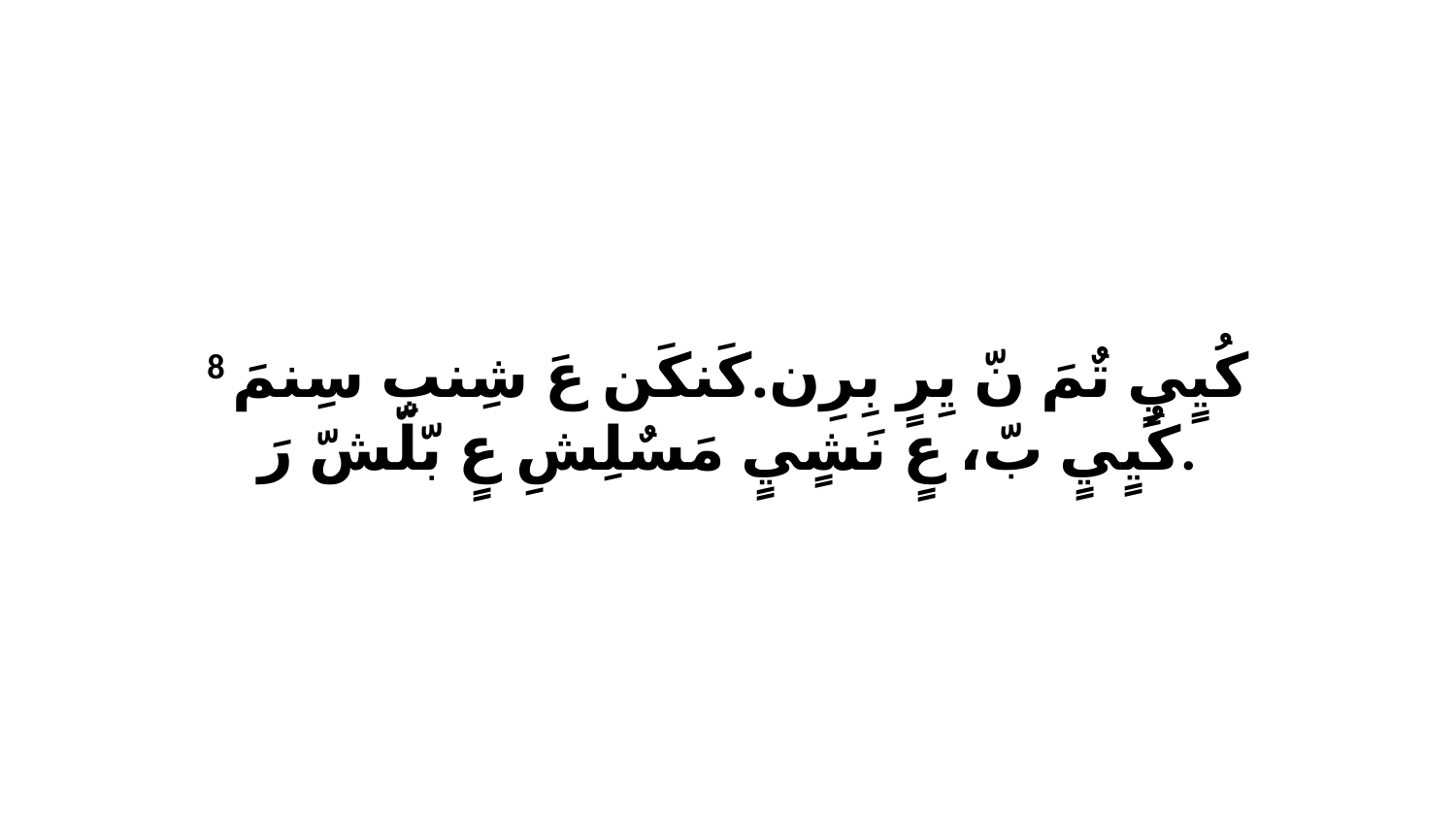

8 كُيٍيٍ تٌمَ نّ يِرٍ بِرِن.كَنكَن عَ شِنبِ سِنمَ كُيٍيٍ بّ، عٍ نَشٍيٍ مَسٌلِشِ عٍ بّلّشّ رَ.